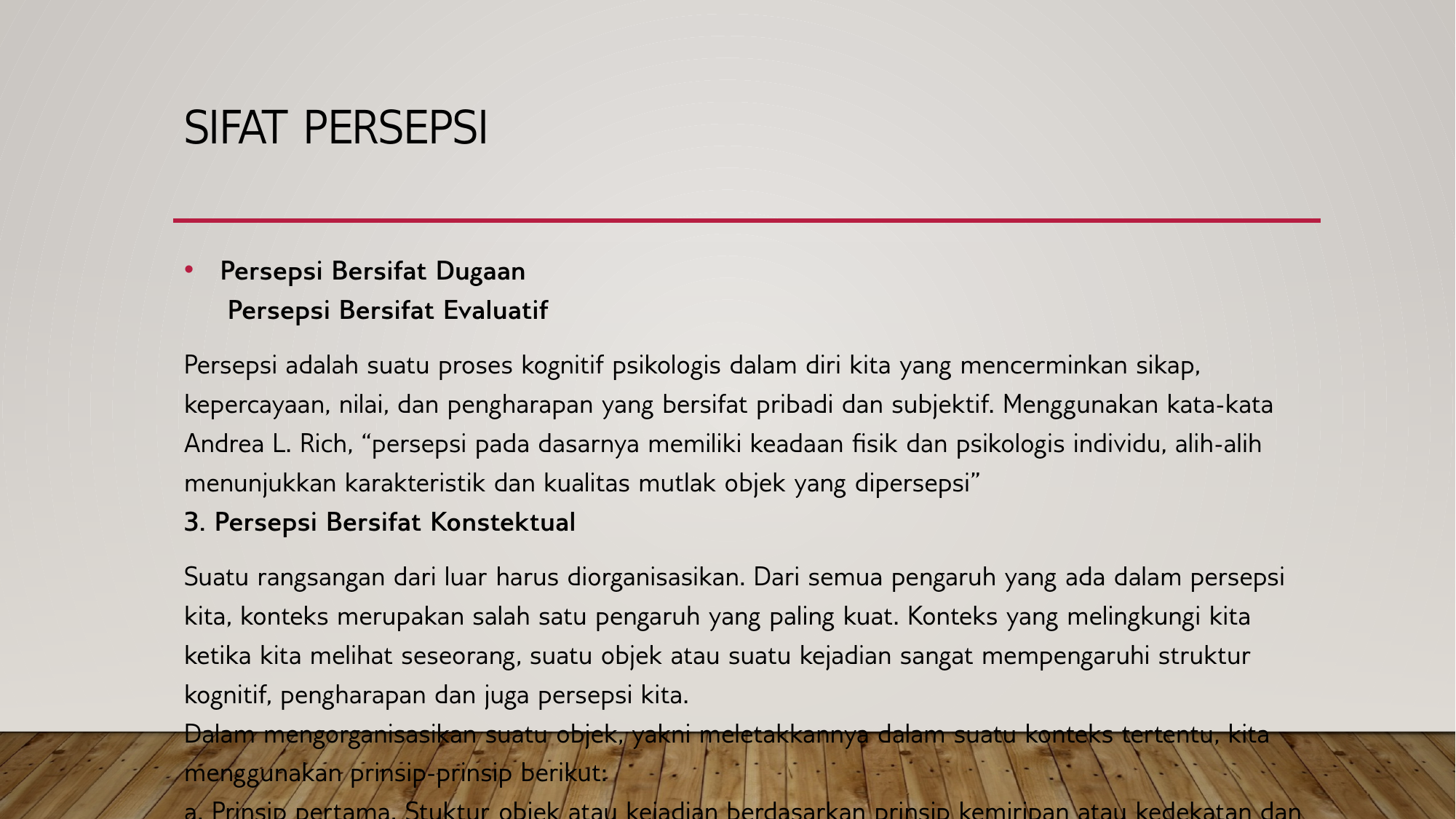

# Sifat Persepsi
 Persepsi Bersifat Dugaan
  Persepsi Bersifat Evaluatif
Persepsi adalah suatu proses kognitif psikologis dalam diri kita yang mencerminkan sikap, kepercayaan, nilai, dan pengharapan yang bersifat pribadi dan subjektif. Menggunakan kata-kata Andrea L. Rich, “persepsi pada dasarnya memiliki keadaan fisik dan psikologis individu, alih-alih menunjukkan karakteristik dan kualitas mutlak objek yang dipersepsi”
3. Persepsi Bersifat Konstektual
Suatu rangsangan dari luar harus diorganisasikan. Dari semua pengaruh yang ada dalam persepsi kita, konteks merupakan salah satu pengaruh yang paling kuat. Konteks yang melingkungi kita ketika kita melihat seseorang, suatu objek atau suatu kejadian sangat mempengaruhi struktur kognitif, pengharapan dan juga persepsi kita.
Dalam mengorganisasikan suatu objek, yakni meletakkannya dalam suatu konteks tertentu, kita menggunakan prinsip-prinsip berikut:
a. Prinsip pertama. Stuktur objek atau kejadian berdasarkan prinsip kemiripan atau kedekatan dan kelengkapannya
b. Prinsip kedua. Kita cenderung mempersepsi suatu rangsangan atau kejadian yang terdiri dari objek dan latar belakangnya